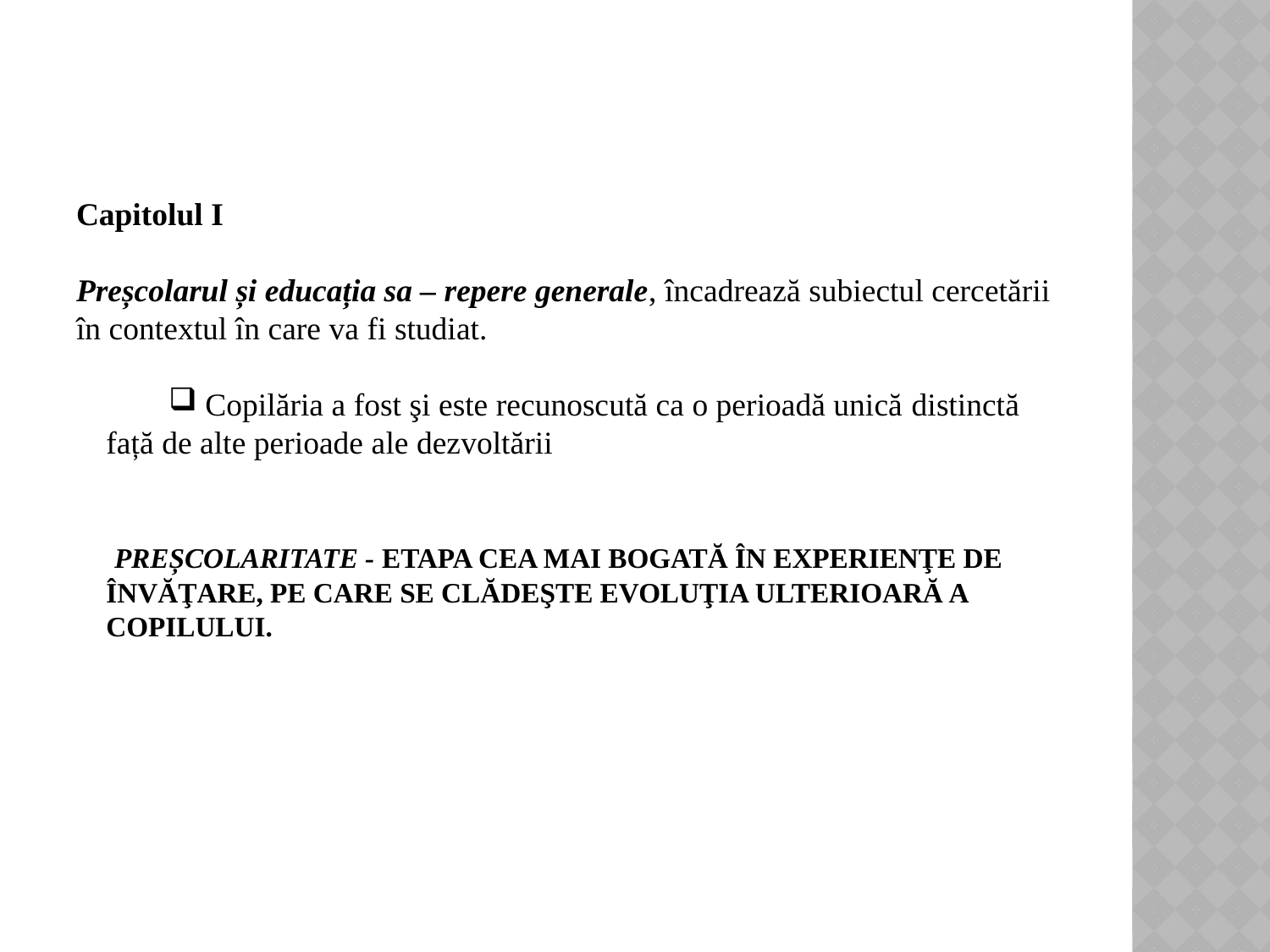

# Capitolul I Preșcolarul și educația sa – repere generale, încadrează subiectul cercetării în contextul în care va fi studiat.
 Copilăria a fost şi este recunoscută ca o perioadă unică distinctă față de alte perioade ale dezvoltării
 preșcolaritate - etapa cea mai bogată în experienţe de învăţare, pe care se clădeşte evoluţia ulterioară a copilului.